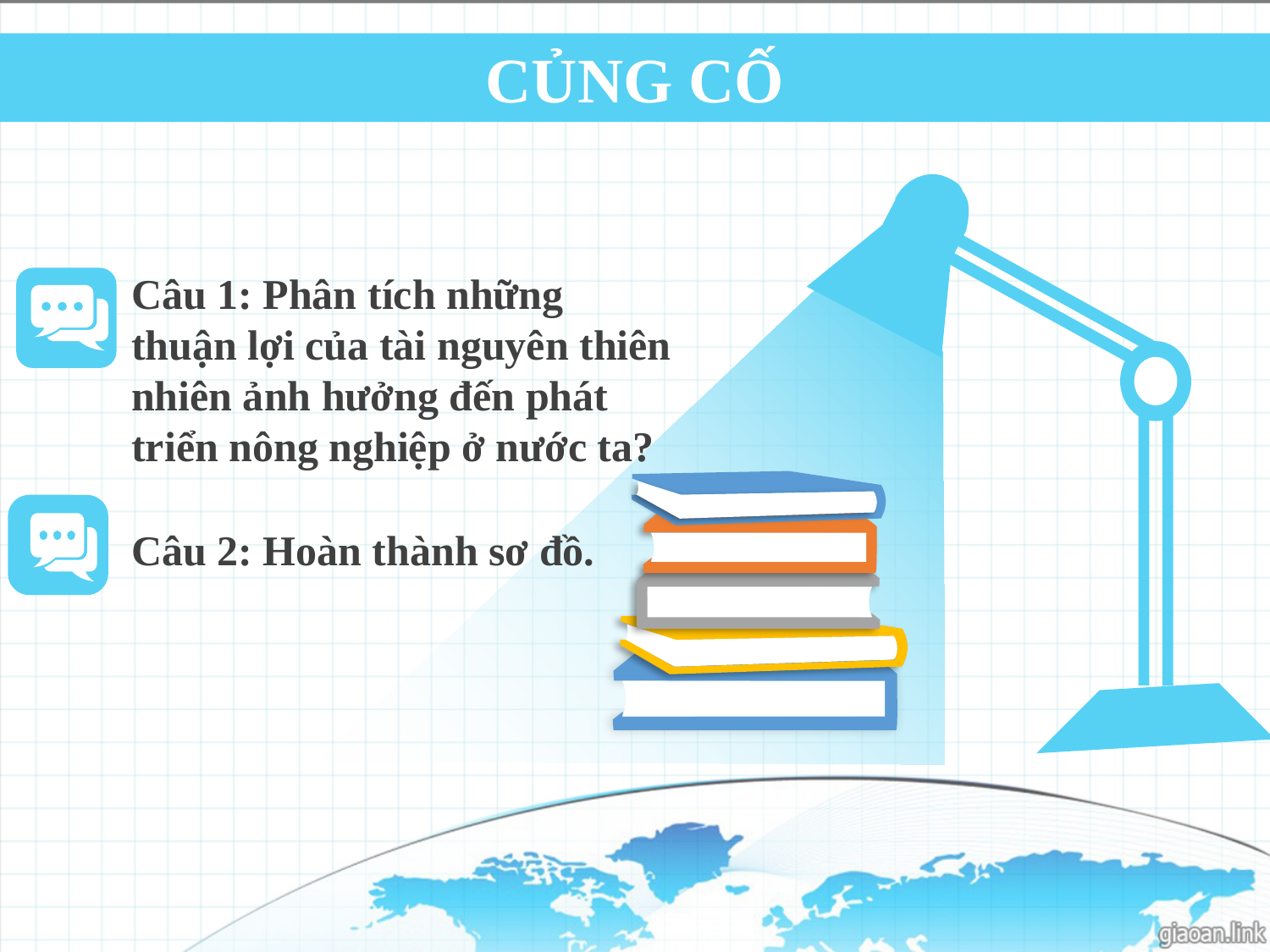

CỦNG CỐ

Câu 1: Phân tích những thuận lợi của tài nguyên thiên nhiên ảnh hưởng đến phát triển nông nghiệp ở nước ta?

Câu 2: Hoàn thành sơ đồ.